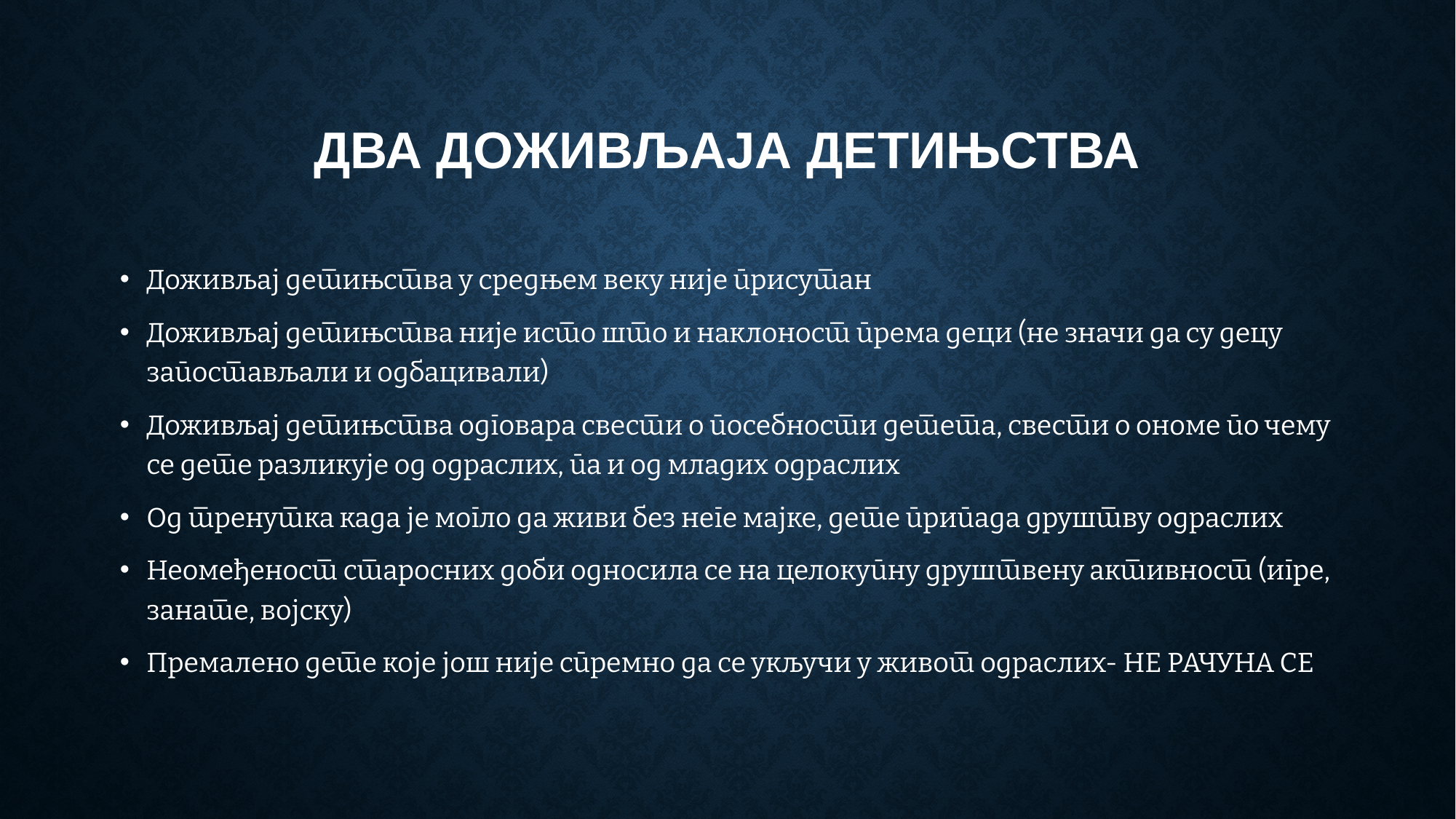

# Два доживљаја детињства
Доживљај детињства у средњем веку није присутан
Доживљај детињства није исто што и наклоност према деци (не значи да су децу запостављали и одбацивали)
Доживљај детињства одговара свести о посебности детета, свести о ономе по чему се дете разликује од одраслих, па и од младих одраслих
Од тренутка када је могло да живи без неге мајке, дете припада друштву одраслих
Неомеђеност старосних доби односила се на целокупну друштвену активност (игре, занате, војску)
Премалено дете које још није спремно да се укључи у живот одраслих- НЕ РАЧУНА СЕ